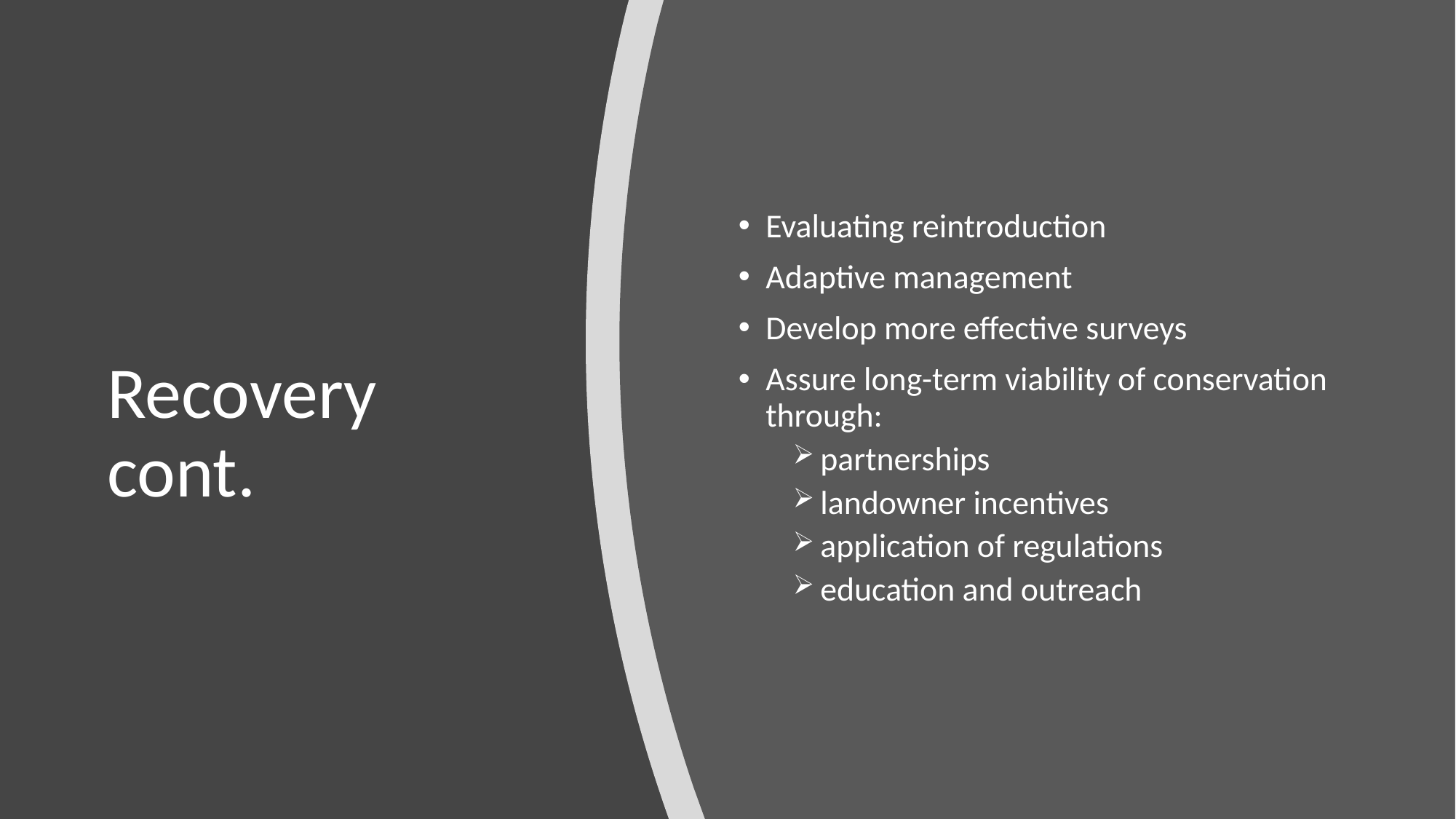

Evaluating reintroduction
Adaptive management
Develop more effective surveys
Assure long-term viability of conservation through:
partnerships
landowner incentives
application of regulations
education and outreach

# Recovery cont.